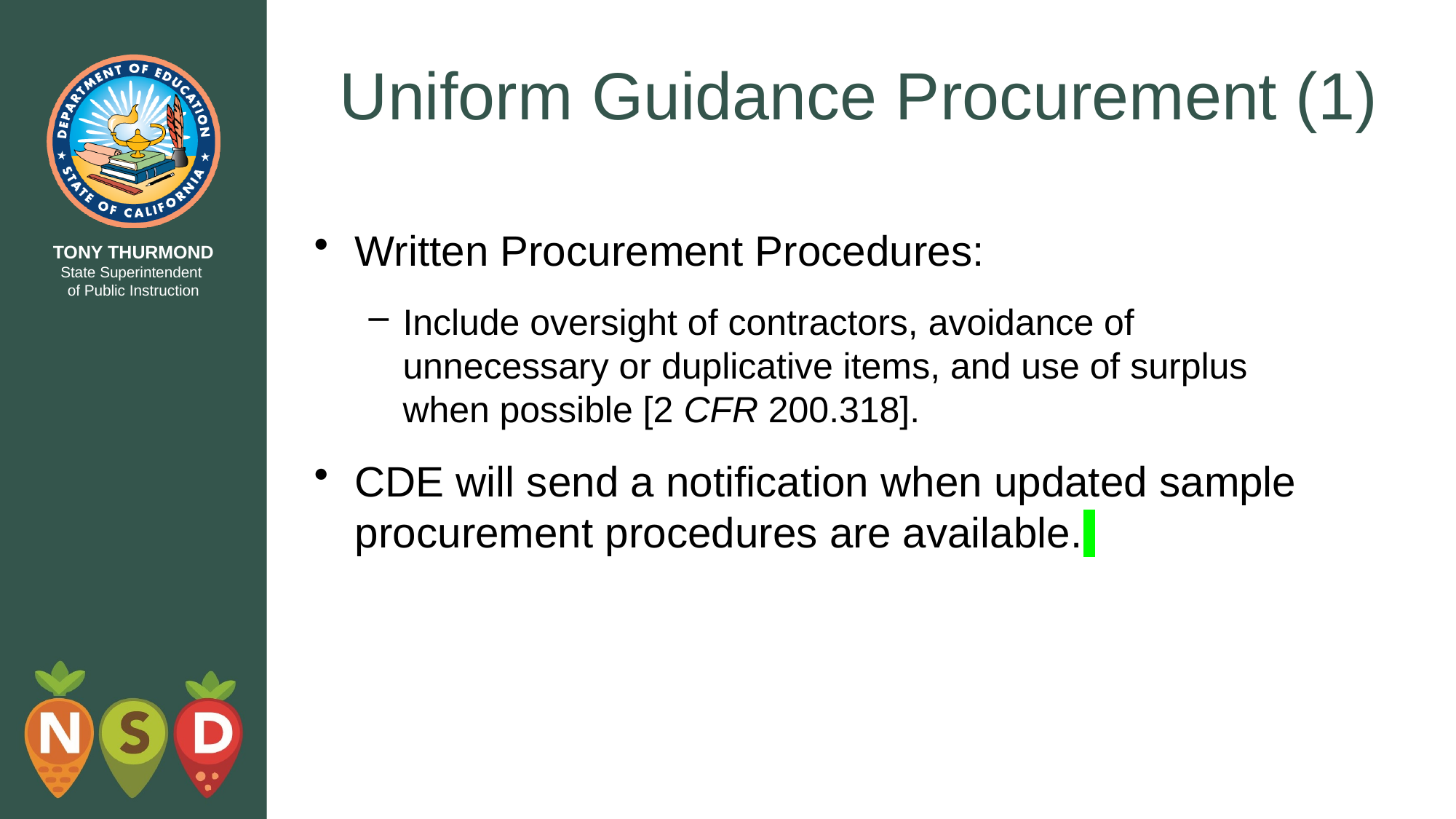

# Uniform Guidance Procurement (1)
Written Procurement Procedures:
Include oversight of contractors, avoidance of unnecessary or duplicative items, and use of surplus when possible [2 CFR 200.318].
CDE will send a notification when updated sample procurement procedures are available.